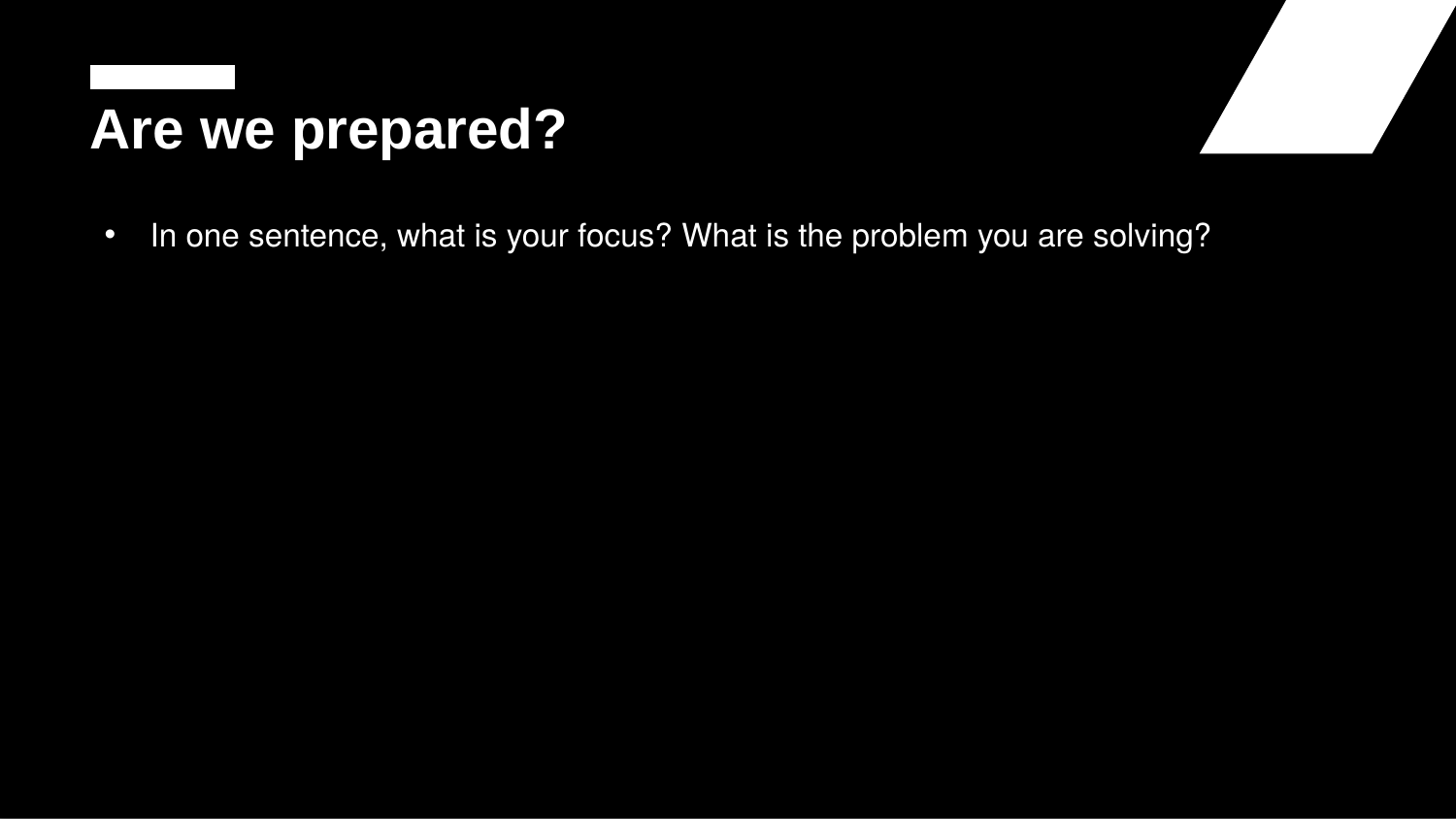

# Are we prepared?
In one sentence, what is your focus? What is the problem you are solving?